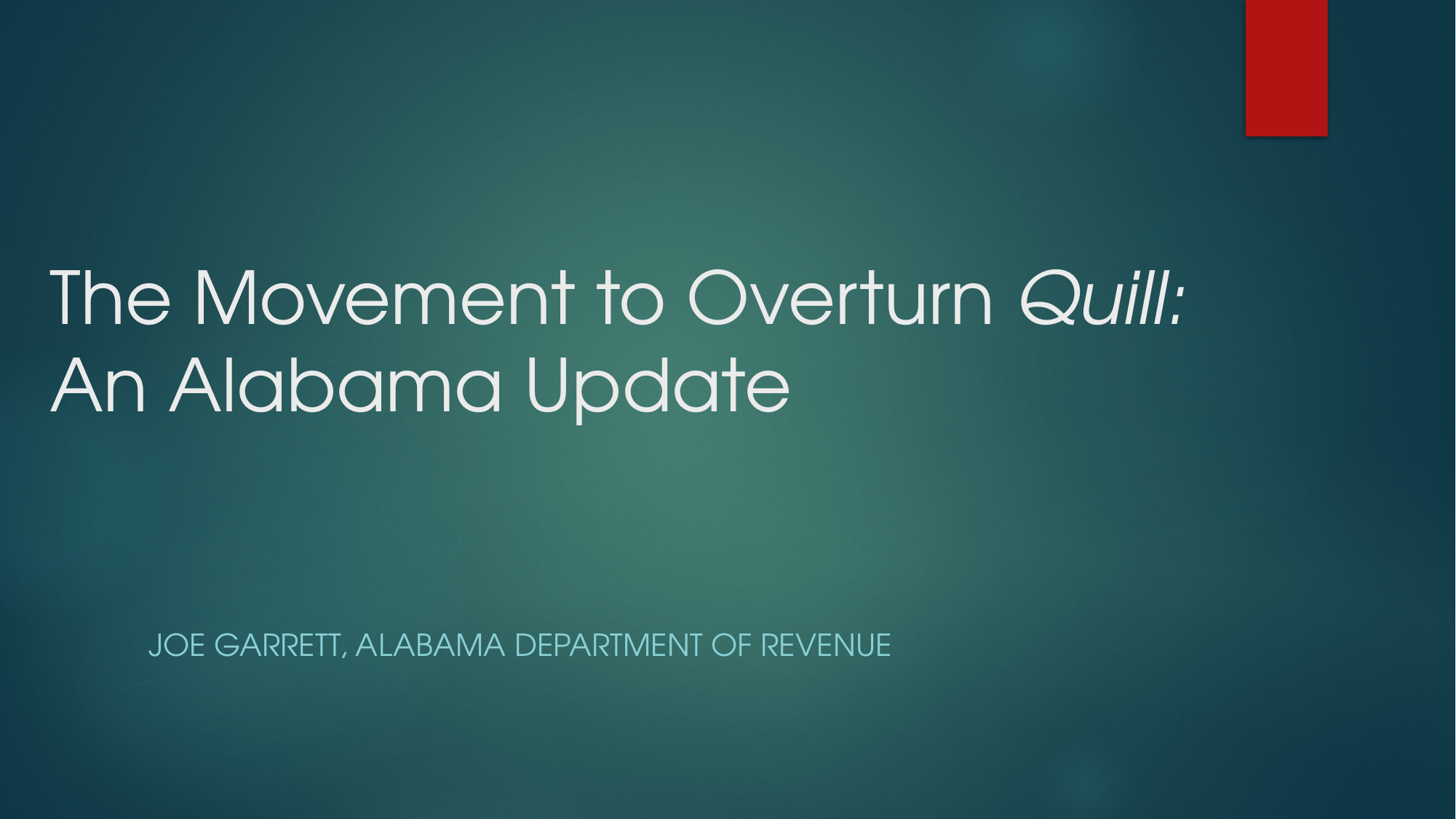

# The Movement to Overturn Quill: An Alabama Update
Joe Garrett, Alabama Department of Revenue